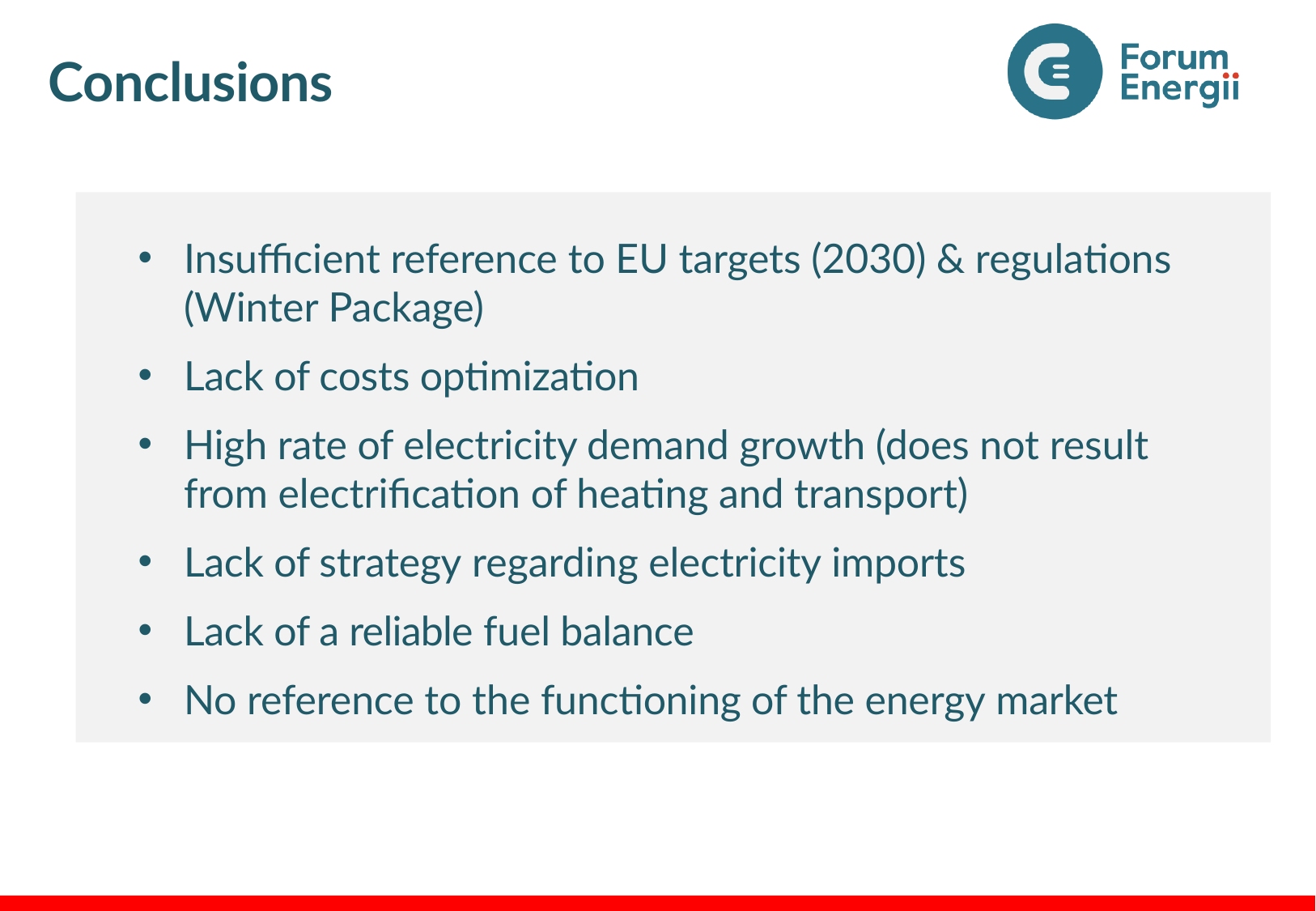

# Conclusions

Insufficient reference to EU targets (2030) & regulations (Winter Package)
Lack of costs optimization
High rate of electricity demand growth (does not result from electrification of heating and transport)
Lack of strategy regarding electricity imports
Lack of a reliable fuel balance
No reference to the functioning of the energy market